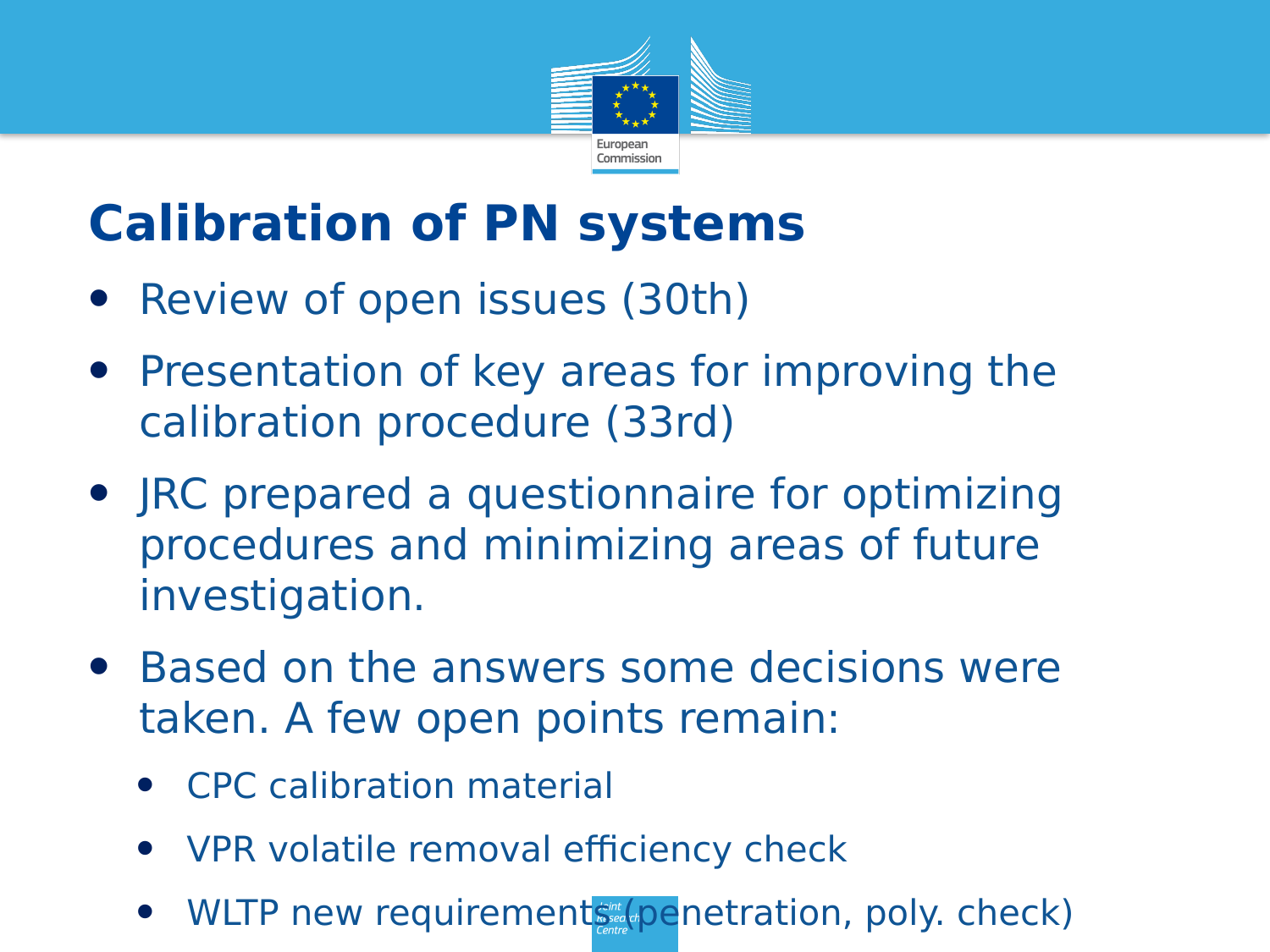

# Calibration of PN systems
Review of open issues (30th)
Presentation of key areas for improving the calibration procedure (33rd)
JRC prepared a questionnaire for optimizing procedures and minimizing areas of future investigation.
Based on the answers some decisions were taken. A few open points remain:
CPC calibration material
VPR volatile removal efficiency check
WLTP new requirements (penetration, poly. check)